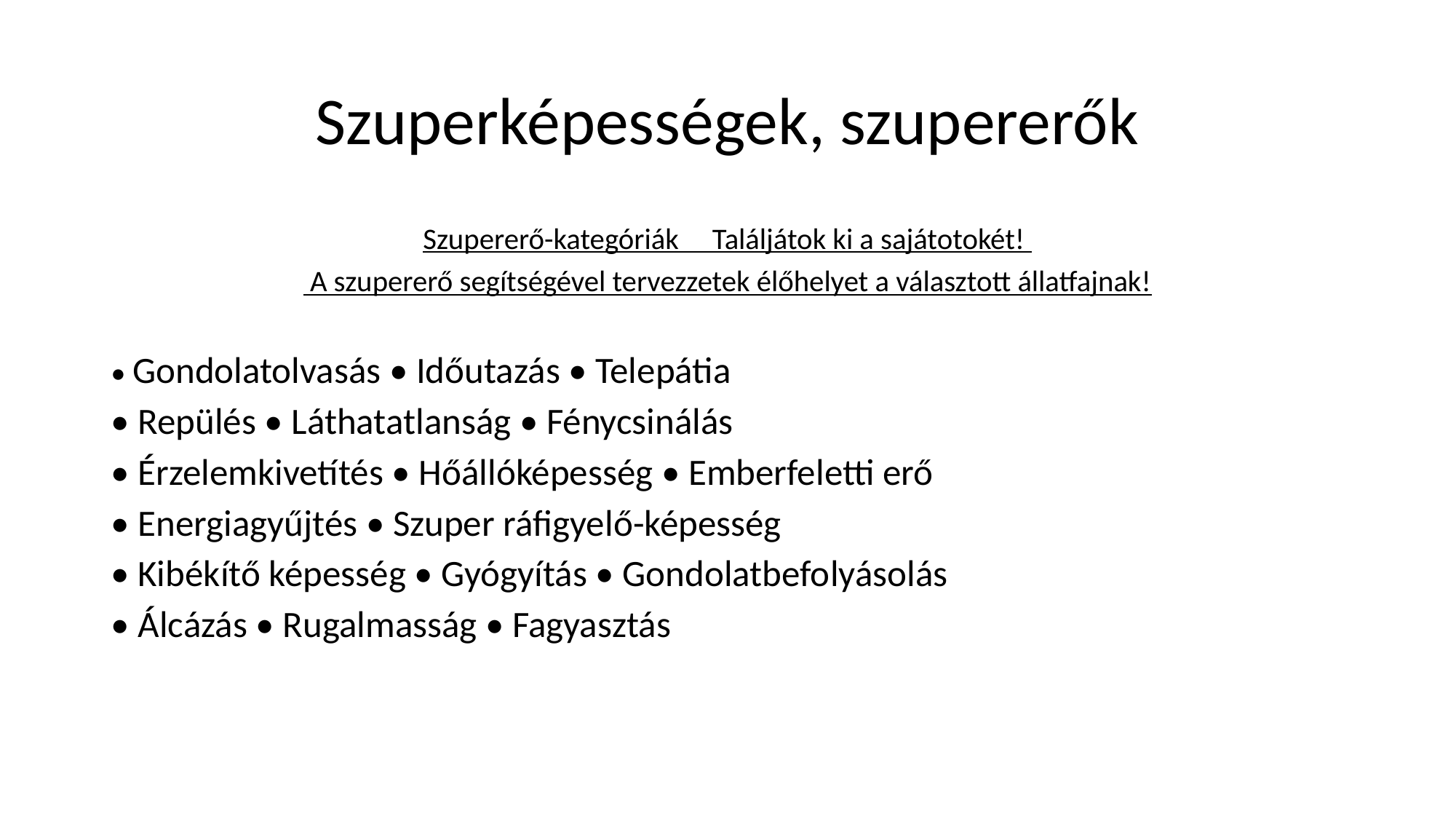

# Szuperképességek, szupererők
Szupererő-kategóriák     Találjátok ki a sajátotokét!
 A szupererő segítségével tervezzetek élőhelyet a választott állatfajnak!

• Gondolatolvasás • Időutazás • Telepátia
• Repülés • Láthatatlanság • Fénycsinálás
• Érzelemkivetítés • Hőállóképesség • Emberfeletti erő
• Energiagyűjtés • Szuper ráfigyelő-képesség
• Kibékítő képesség • Gyógyítás • Gondolatbefolyásolás
• Álcázás • Rugalmasság • Fagyasztás